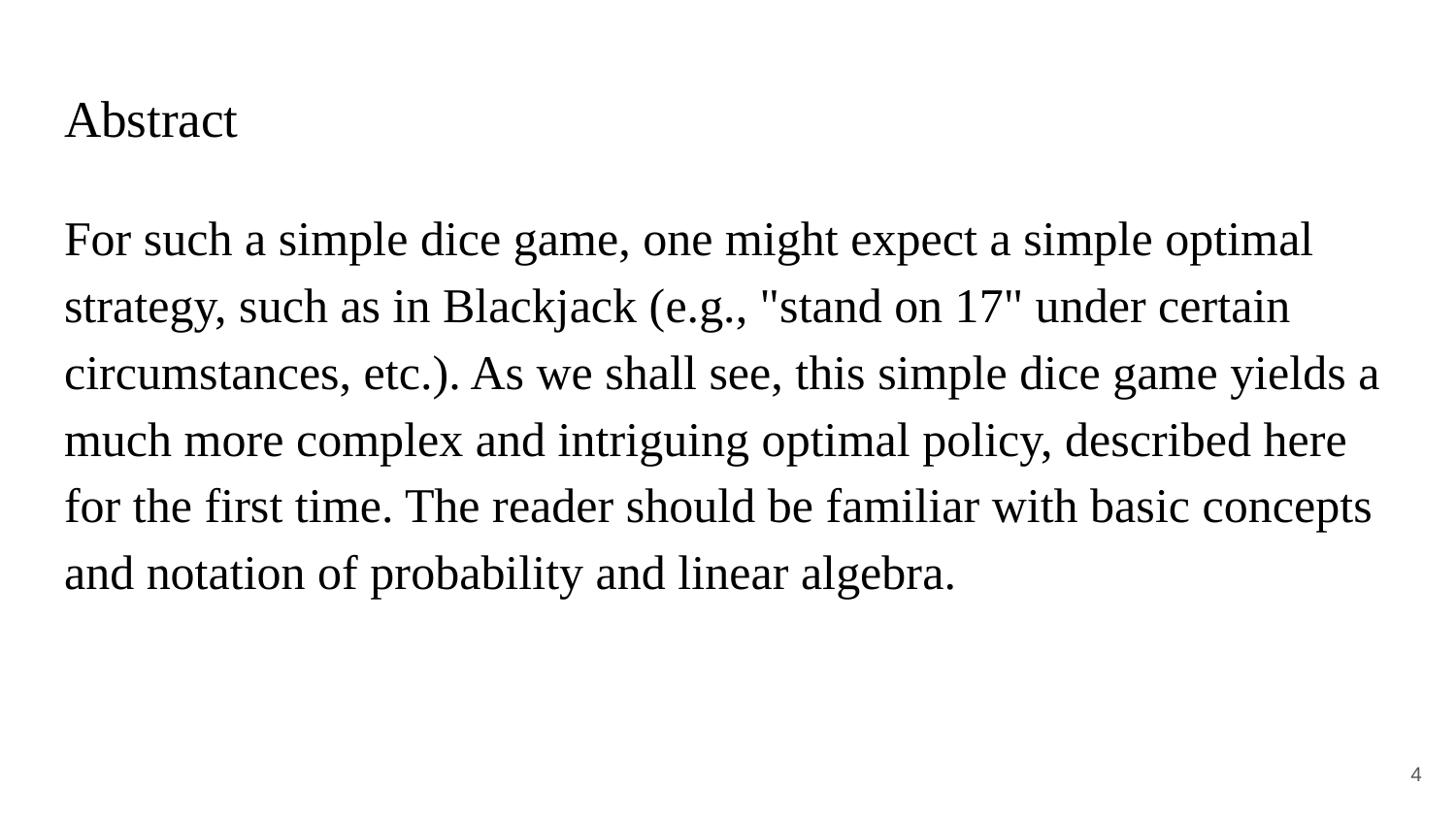

# Abstract
For such a simple dice game, one might expect a simple optimal strategy, such as in Blackjack (e.g., "stand on 17" under certain circumstances, etc.). As we shall see, this simple dice game yields a much more complex and intriguing optimal policy, described here for the first time. The reader should be familiar with basic concepts and notation of probability and linear algebra.
4